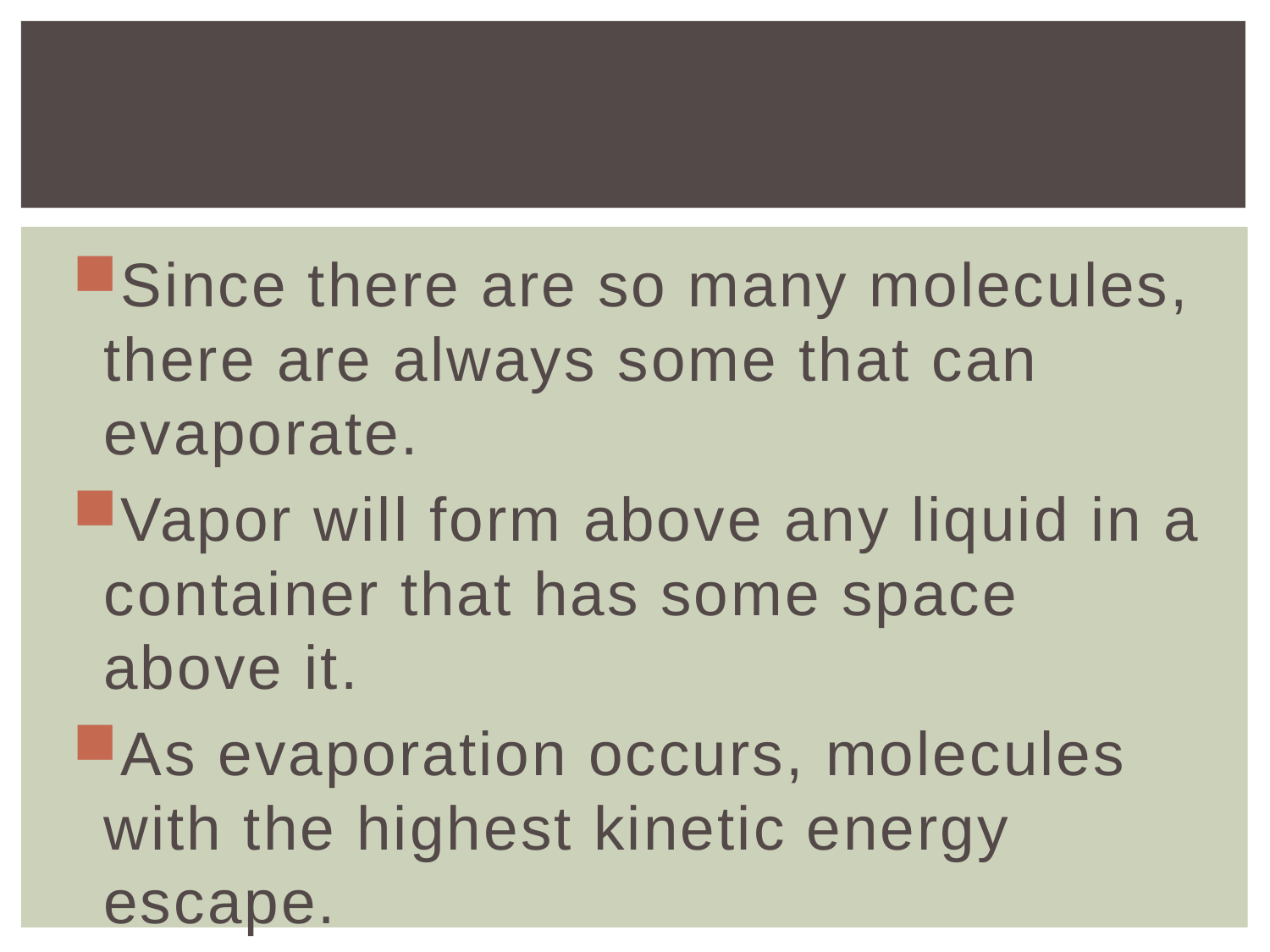

#
Since there are so many molecules, there are always some that can evaporate.
Vapor will form above any liquid in a container that has some space above it.
As evaporation occurs, molecules with the highest kinetic energy escape.